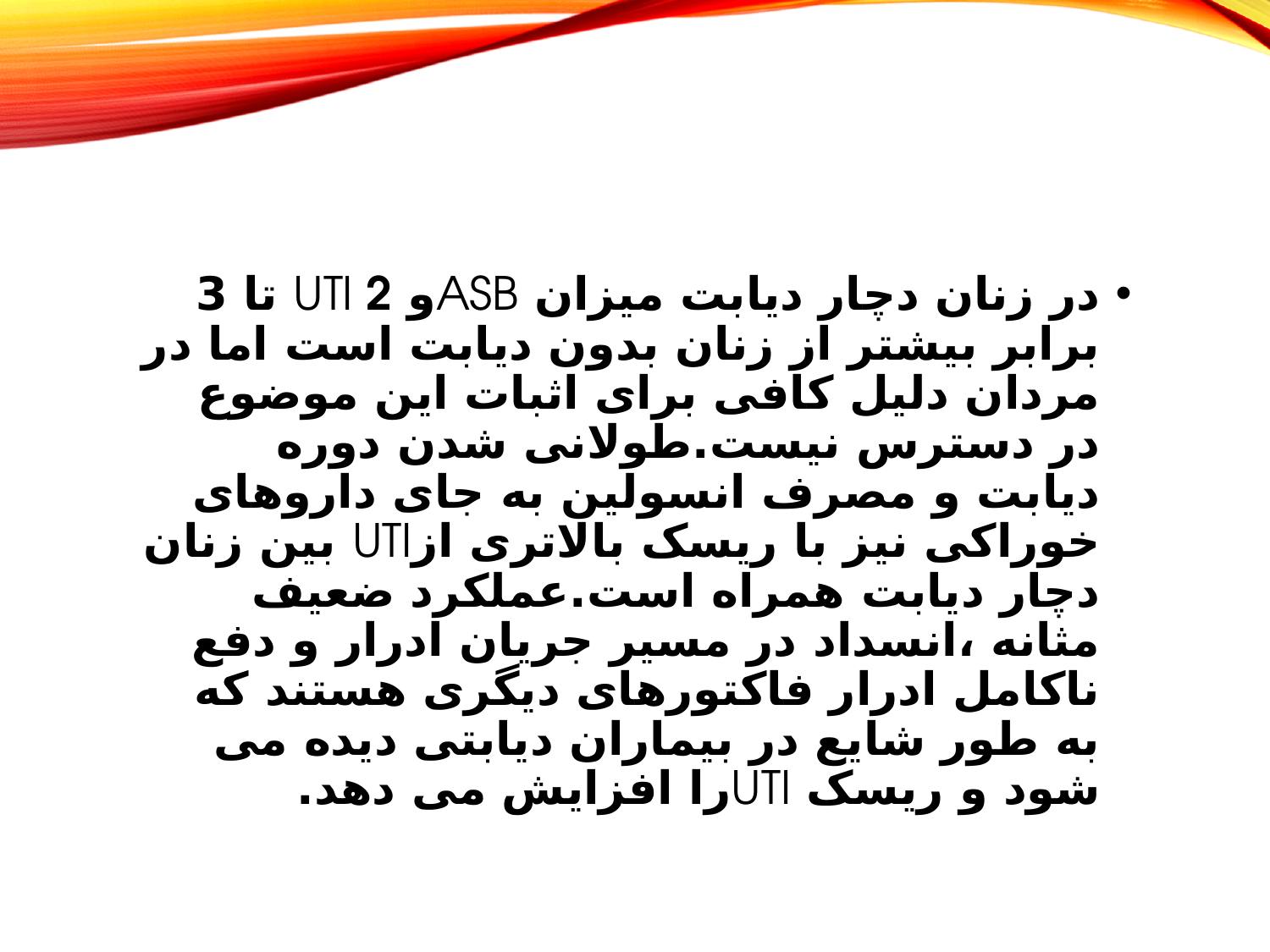

در زنان دچار دیابت میزان ASBو UTI 2 تا 3 برابر بیشتر از زنان بدون دیابت است اما در مردان دلیل کافی برای اثبات این موضوع در دسترس نیست.طولانی شدن دوره دیابت و مصرف انسولین به جای داروهای خوراکی نیز با ریسک بالاتری ازUTI بین زنان دچار دیابت همراه است.عملکرد ضعیف مثانه ،انسداد در مسیر جریان ادرار و دفع ناکامل ادرار فاکتورهای دیگری هستند که به طور شایع در بیماران دیابتی دیده می شود و ریسک UTIرا افزایش می دهد.